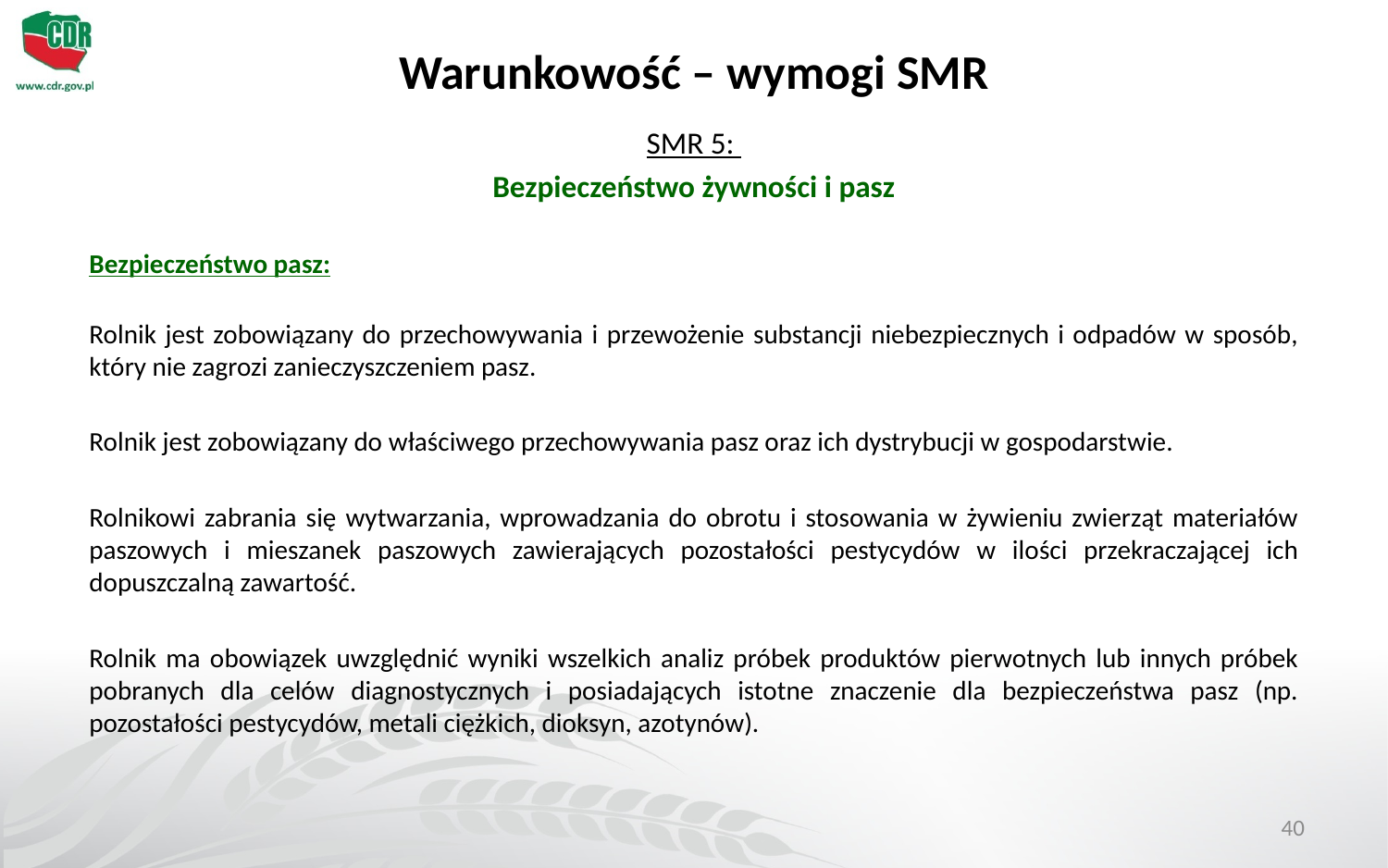

# Warunkowość – wymogi SMR
SMR 5:
Bezpieczeństwo żywności i pasz

Bezpieczeństwo pasz:

Rolnik jest zobowiązany do przechowywania i przewożenie substancji niebezpiecznych i odpadów w sposób, który nie zagrozi zanieczyszczeniem pasz.

Rolnik jest zobowiązany do właściwego przechowywania pasz oraz ich dystrybucji w gospodarstwie.

Rolnikowi zabrania się wytwarzania, wprowadzania do obrotu i stosowania w żywieniu zwierząt materiałów paszowych i mieszanek paszowych zawierających pozostałości pestycydów w ilości przekraczającej ich dopuszczalną zawartość.

Rolnik ma obowiązek uwzględnić wyniki wszelkich analiz próbek produktów pierwotnych lub innych próbek pobranych dla celów diagnostycznych i posiadających istotne znaczenie dla bezpieczeństwa pasz (np. pozostałości pestycydów, metali ciężkich, dioksyn, azotynów).

40